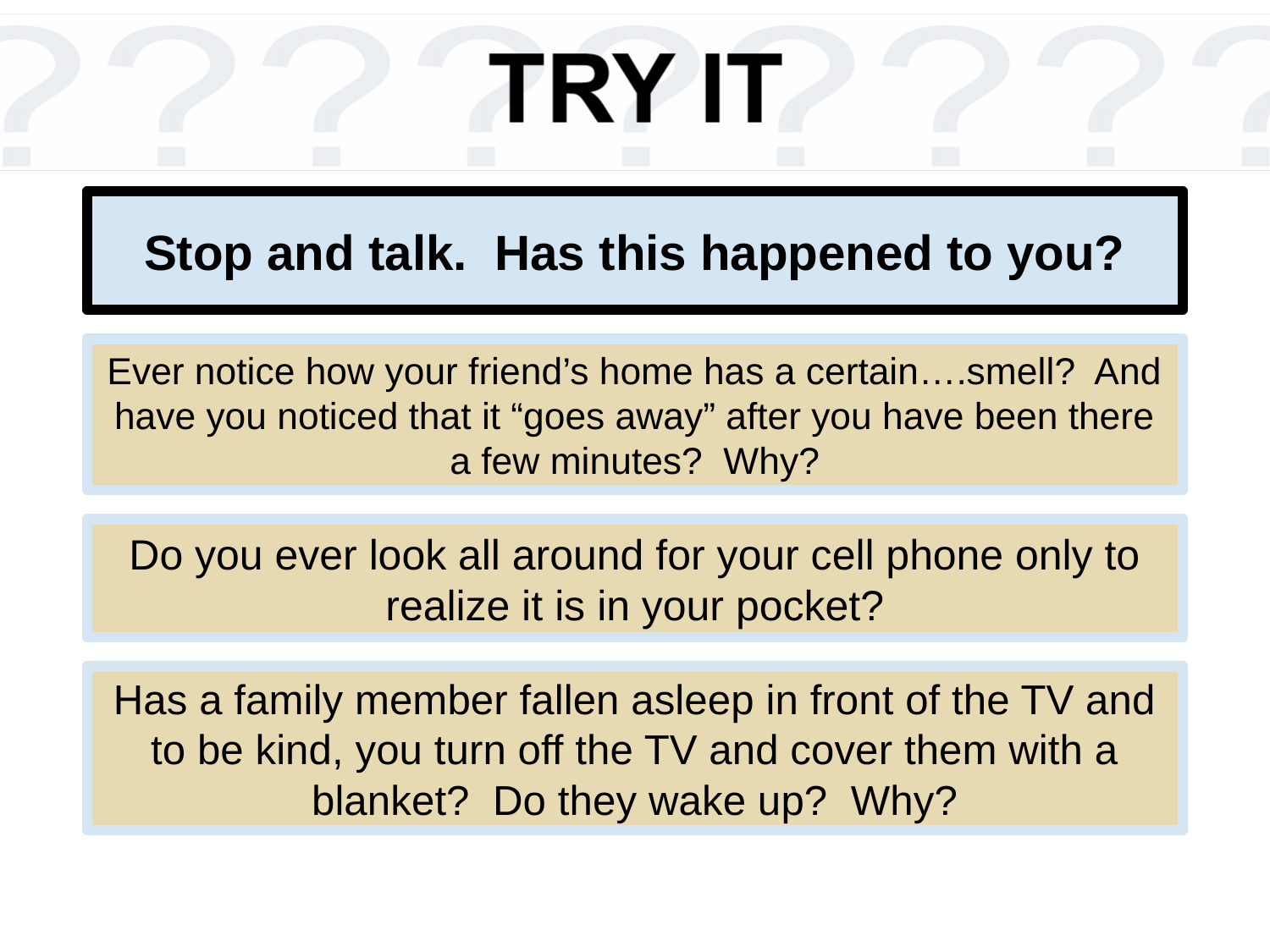

# Stop and talk.  Has this happened to you?
Ever notice how your friend’s home has a certain….smell?  And have you noticed that it “goes away” after you have been there a few minutes?  Why?
Do you ever look all around for your cell phone only to realize it is in your pocket?
Has a family member fallen asleep in front of the TV and to be kind, you turn off the TV and cover them with a blanket?  Do they wake up?  Why?